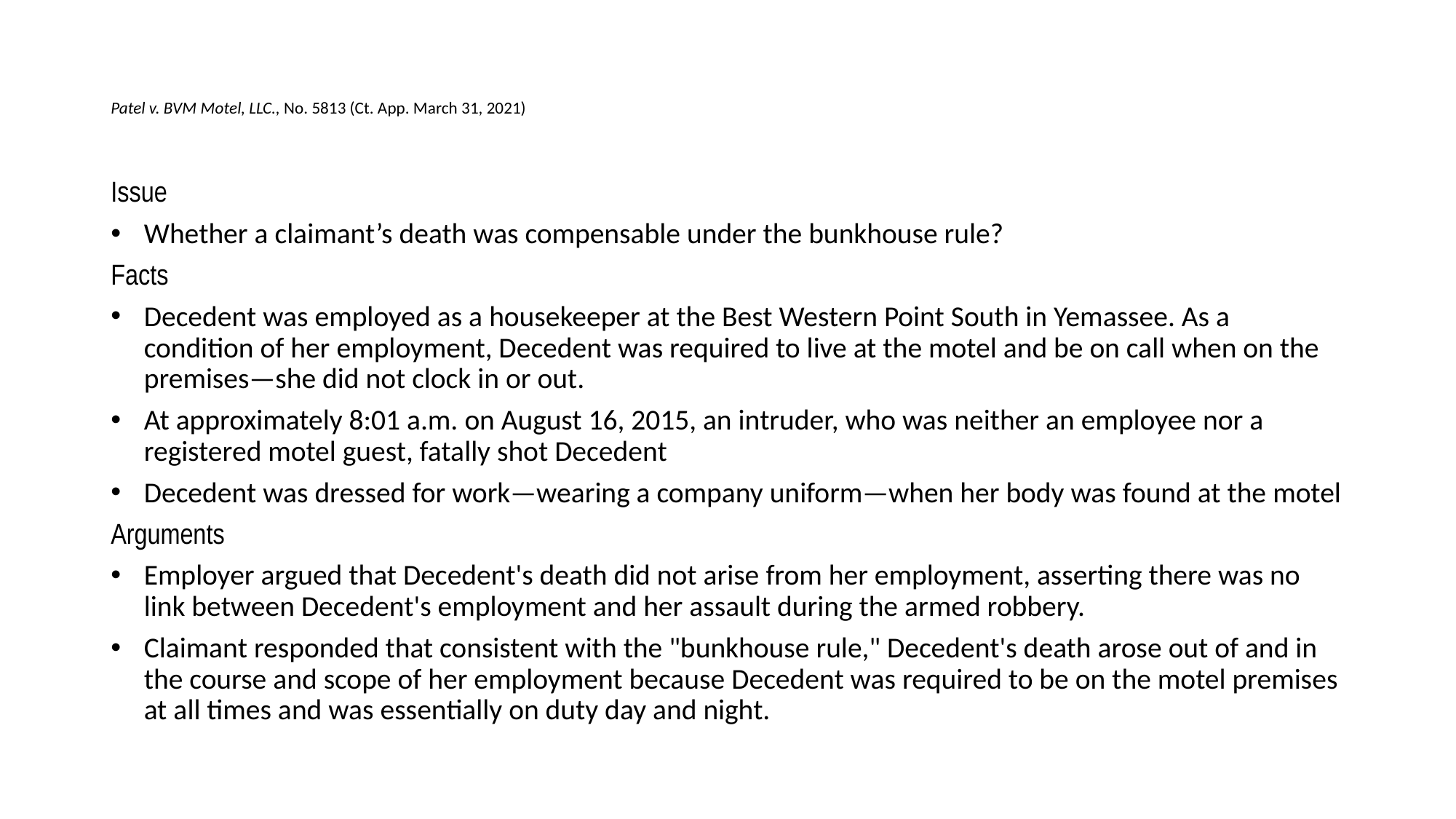

# Patel v. BVM Motel, LLC., No. 5813 (Ct. App. March 31, 2021)

Issue
Whether a claimant’s death was compensable under the bunkhouse rule?
Facts
Decedent was employed as a housekeeper at the Best Western Point South in Yemassee. As a condition of her employment, Decedent was required to live at the motel and be on call when on the premises—she did not clock in or out.
At approximately 8:01 a.m. on August 16, 2015, an intruder, who was neither an employee nor a registered motel guest, fatally shot Decedent
Decedent was dressed for work—wearing a company uniform—when her body was found at the motel
Arguments
Employer argued that Decedent's death did not arise from her employment, asserting there was no link between Decedent's employment and her assault during the armed robbery.
Claimant responded that consistent with the "bunkhouse rule," Decedent's death arose out of and in the course and scope of her employment because Decedent was required to be on the motel premises at all times and was essentially on duty day and night.